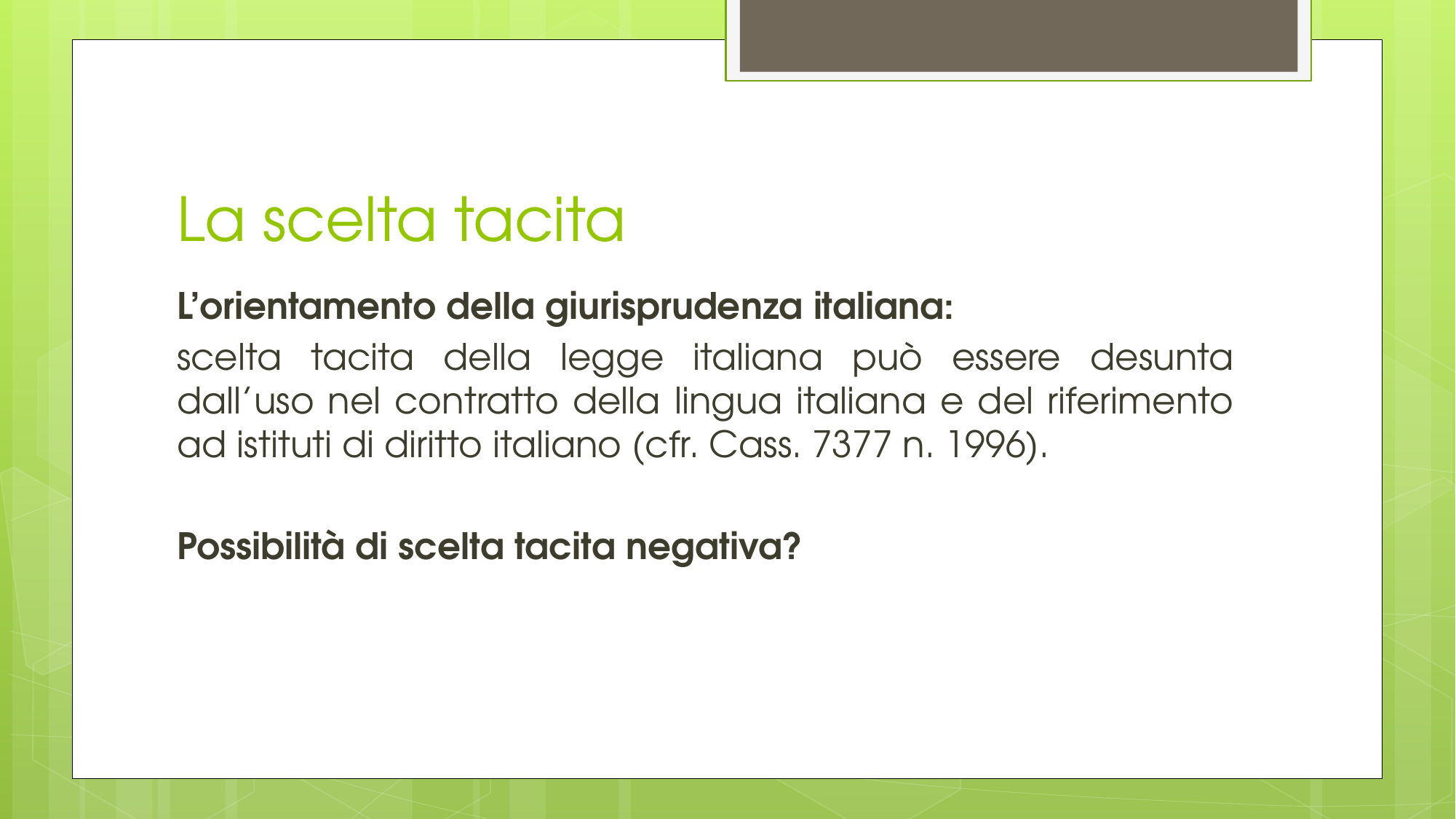

# La scelta tacita
L’orientamento della giurisprudenza italiana:
scelta tacita della legge italiana può essere desunta dall’uso nel contratto della lingua italiana e del riferimento ad istituti di diritto italiano (cfr. Cass. 7377 n. 1996).

Possibilità di scelta tacita negativa?